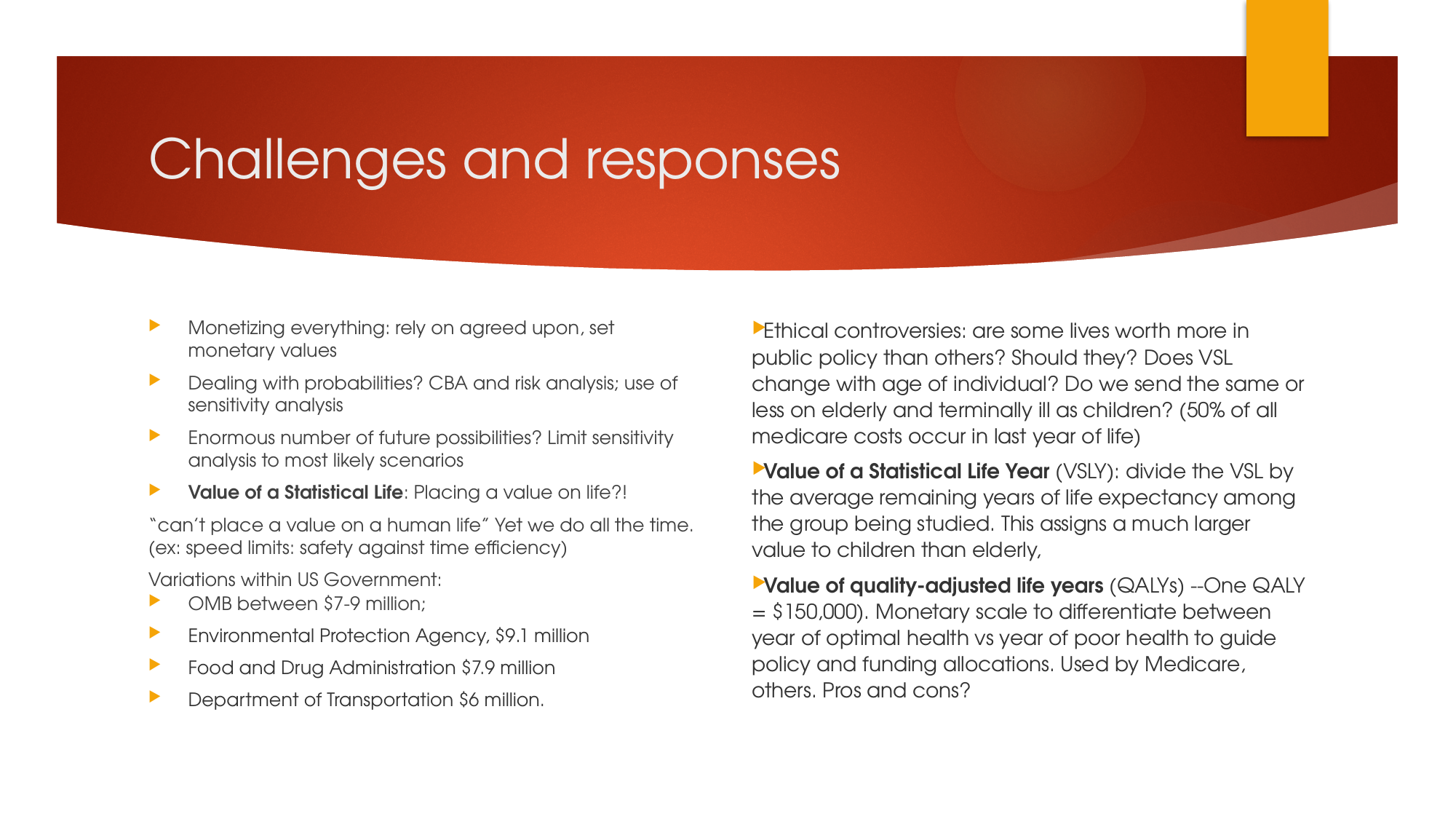

# Challenges and responses
Monetizing everything: rely on agreed upon, set monetary values
Dealing with probabilities? CBA and risk analysis; use of sensitivity analysis
Enormous number of future possibilities? Limit sensitivity analysis to most likely scenarios
Value of a Statistical Life: Placing a value on life?!
“can’t place a value on a human life” Yet we do all the time. (ex: speed limits: safety against time efficiency)
Variations within US Government:
OMB between $7-9 million;
Environmental Protection Agency, $9.1 million
Food and Drug Administration $7.9 million
Department of Transportation $6 million.

Ethical controversies: are some lives worth more in public policy than others? Should they? Does VSL change with age of individual? Do we send the same or less on elderly and terminally ill as children? (50% of all medicare costs occur in last year of life)
Value of a Statistical Life Year (VSLY): divide the VSL by the average remaining years of life expectancy among the group being studied. This assigns a much larger value to children than elderly,
Value of quality-adjusted life years (QALYs) --One QALY = $150,000). Monetary scale to differentiate between year of optimal health vs year of poor health to guide policy and funding allocations. Used by Medicare, others. Pros and cons?